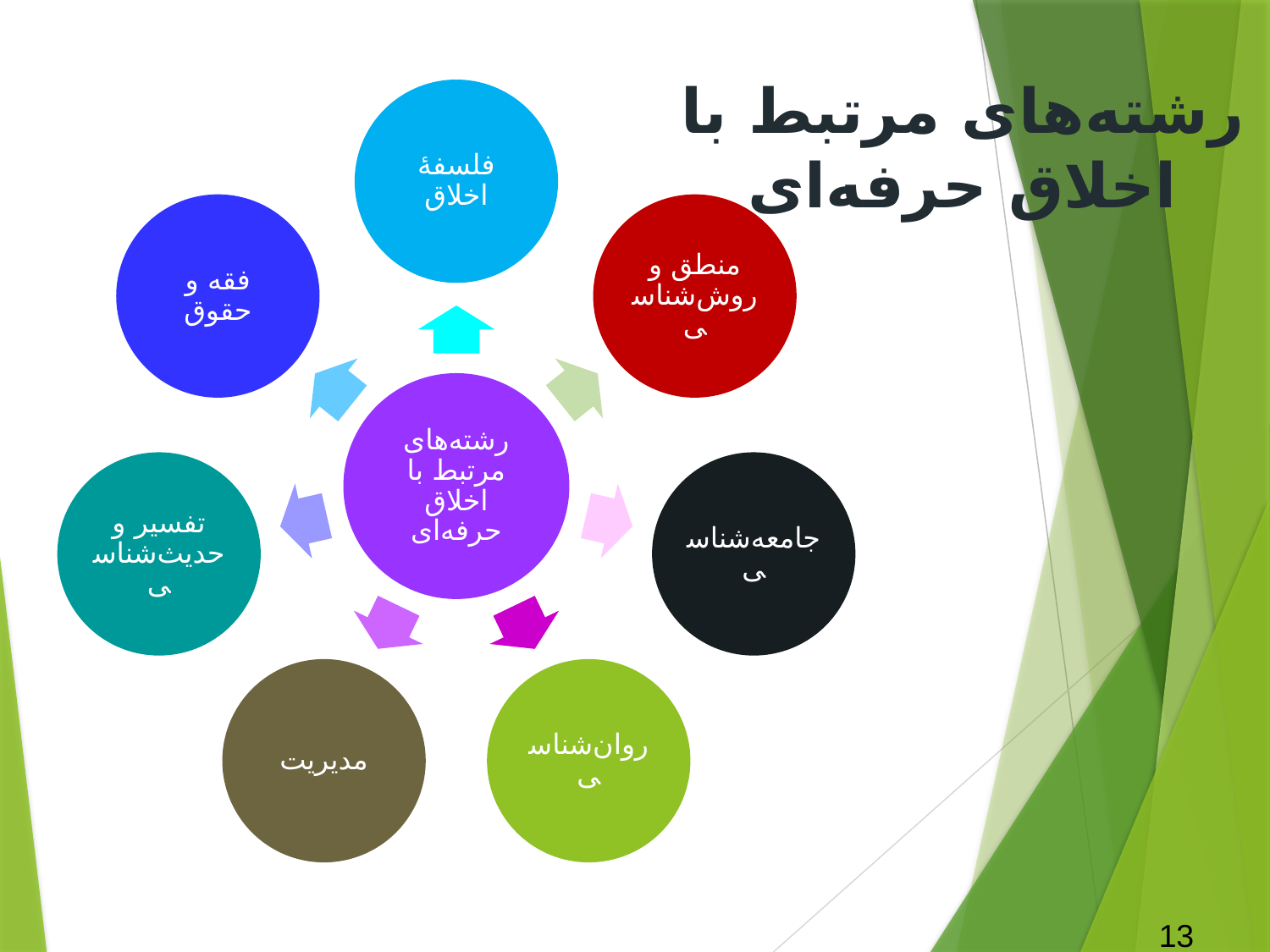

رشته‌های مرتبط با اخلاق حرفه‌ای
رشته‌های مرتبط با اخلاق حرفه‌ای

فلسفۀ اخلاق

منطق و روش‌شناسی

جامعه‌شناسی

روان‌شناسی

مدیریت

تفسیر و حدیث‌شناسی

فقه و حقوق
13